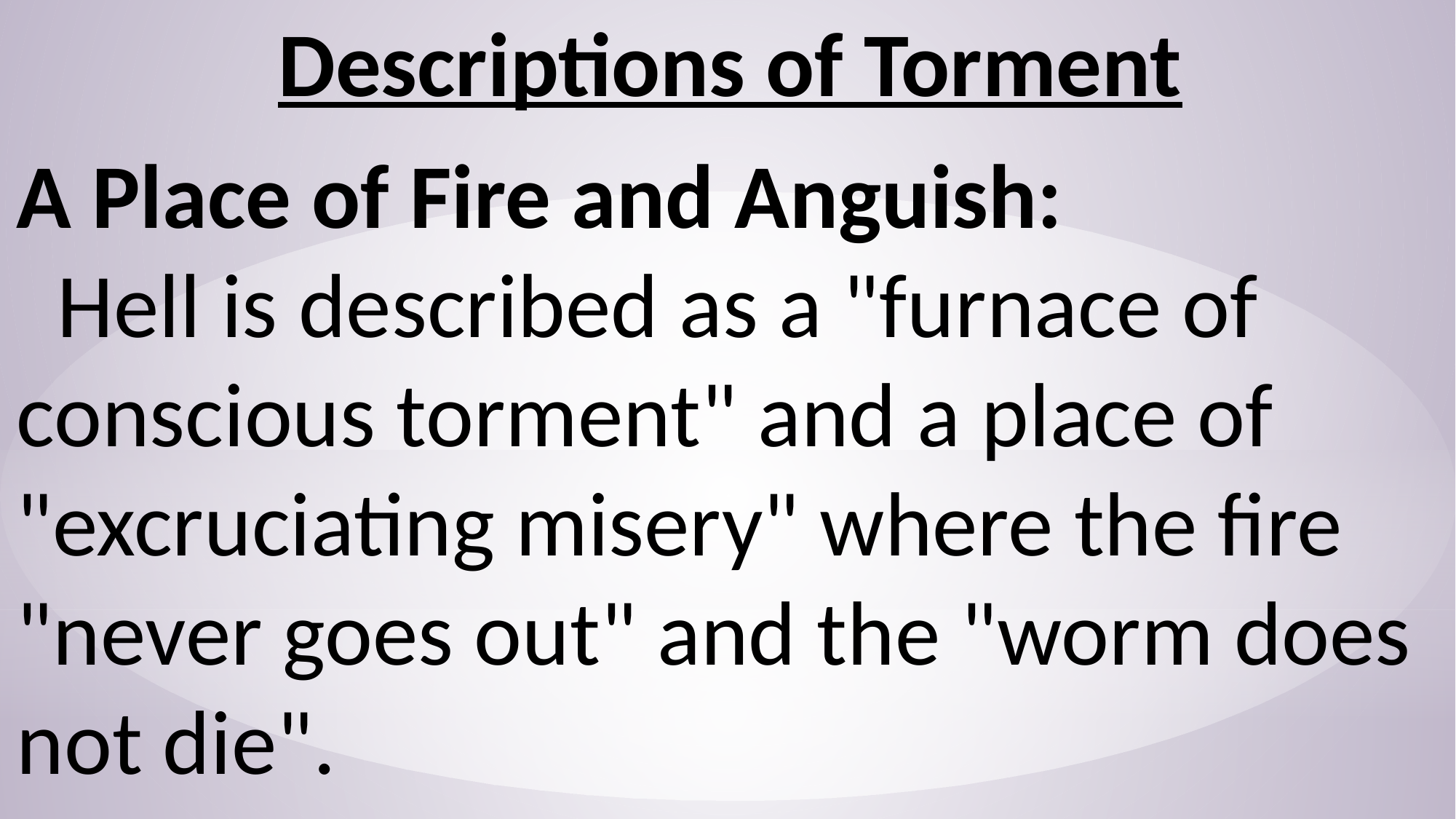

Descriptions of Torment
A Place of Fire and Anguish:                     Hell is described as a "furnace of conscious torment" and a place of "excruciating misery" where the fire "never goes out" and the "worm does not die".